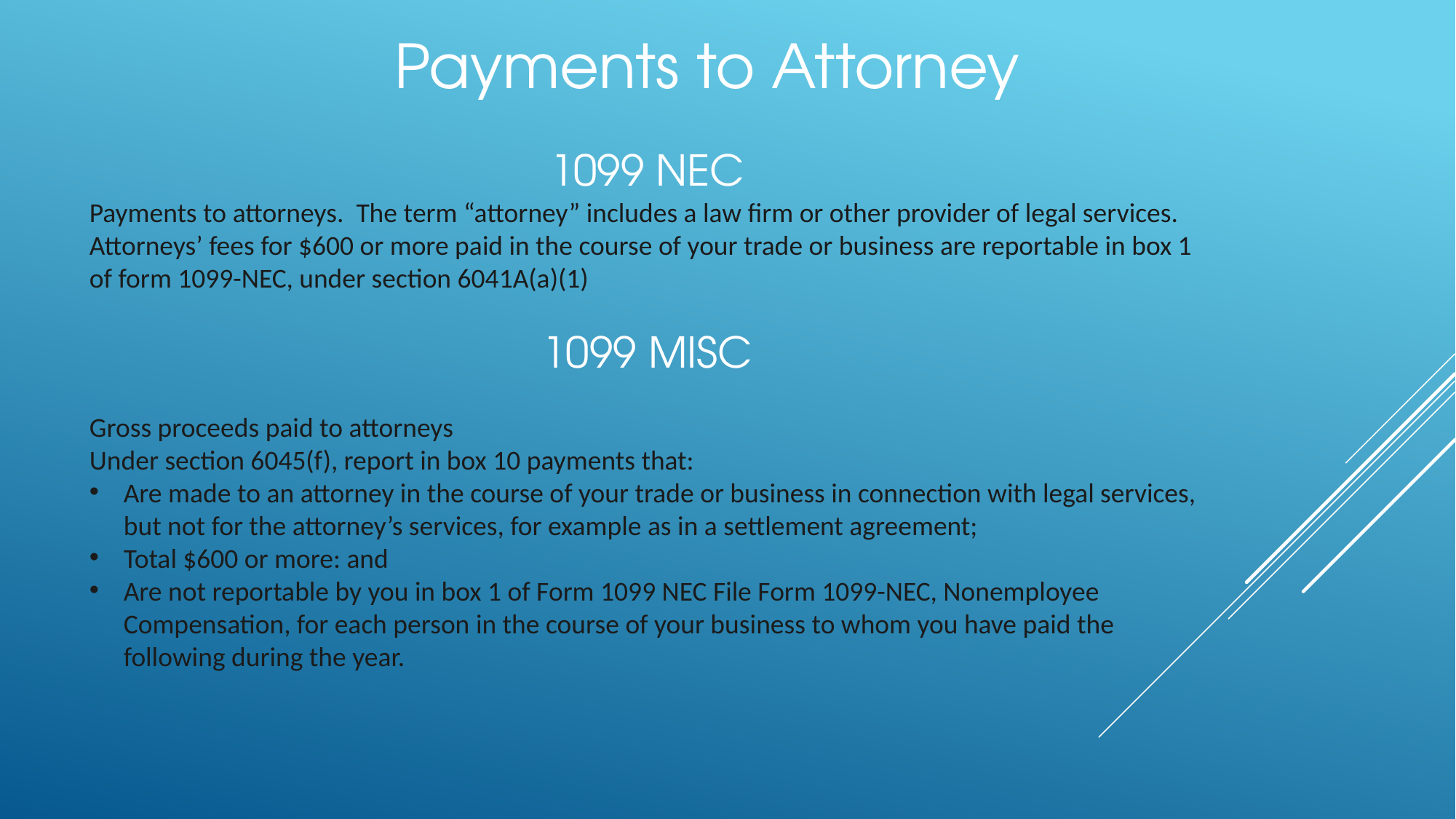

Payments to Attorney
1099 NEC
Payments to attorneys.  The term “attorney” includes a law firm or other provider of legal services. Attorneys’ fees for $600 or more paid in the course of your trade or business are reportable in box 1 of form 1099-NEC, under section 6041A(a)(1)

1099 MISC

Gross proceeds paid to attorneys
Under section 6045(f), report in box 10 payments that:
Are made to an attorney in the course of your trade or business in connection with legal services, but not for the attorney’s services, for example as in a settlement agreement;
Total $600 or more: and
Are not reportable by you in box 1 of Form 1099 NEC File Form 1099-NEC, Nonemployee Compensation, for each person in the course of your business to whom you have paid the following during the year.